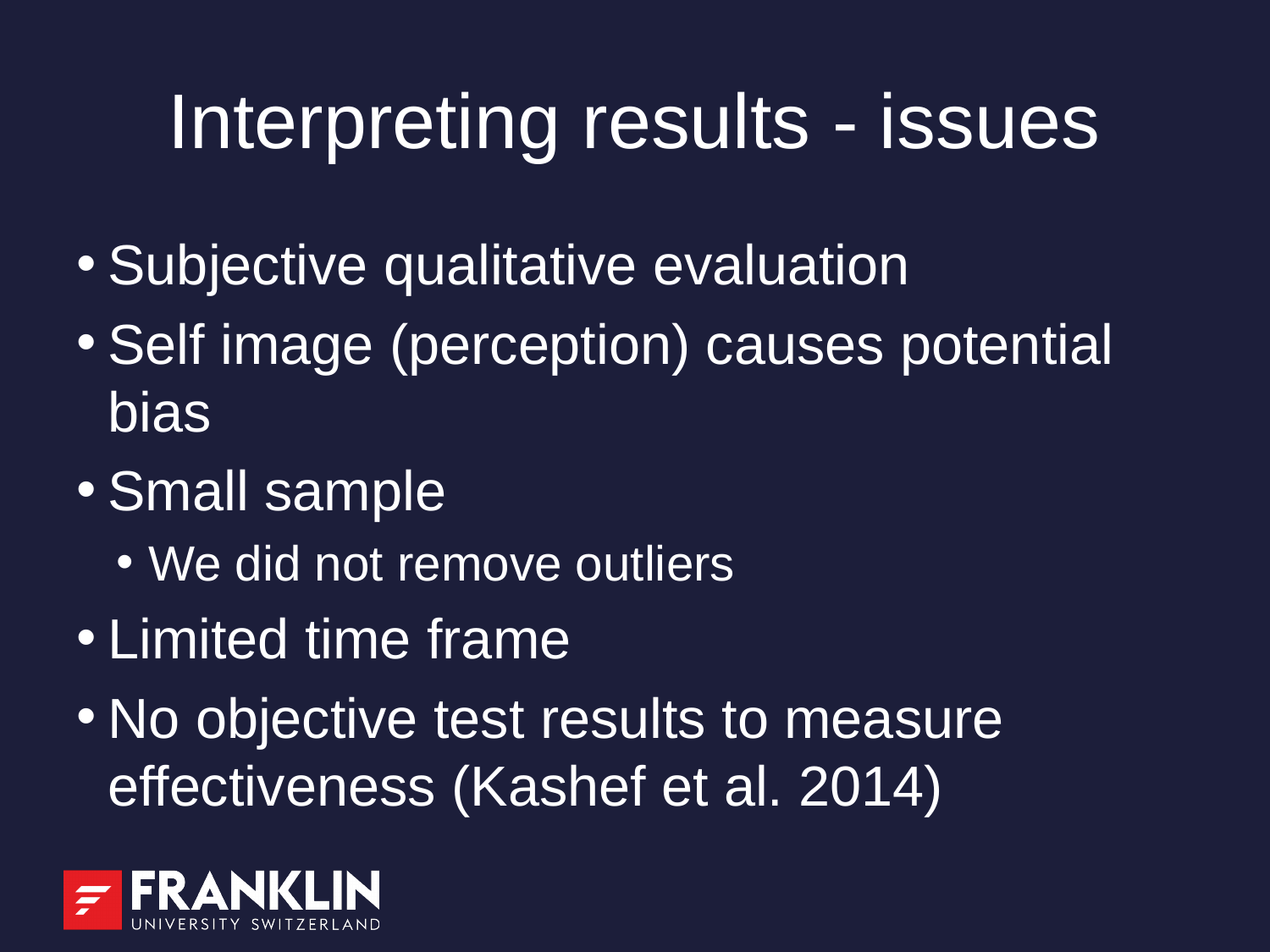

# Interpreting results - issues
Subjective qualitative evaluation
Self image (perception) causes potential bias
Small sample
We did not remove outliers
Limited time frame
No objective test results to measure effectiveness (Kashef et al. 2014)